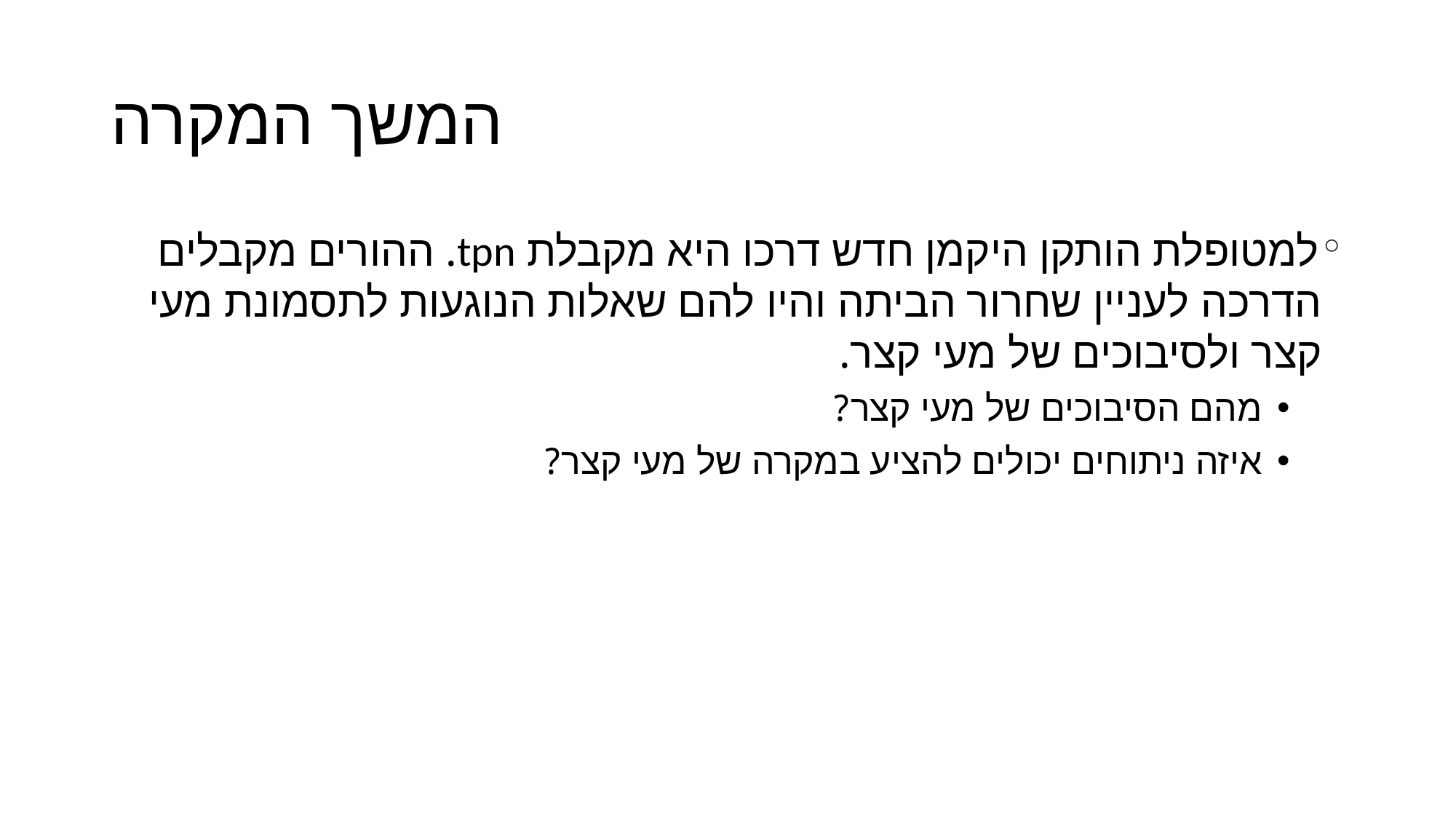

# המשך המקרה
למטופלת הותקן היקמן חדש דרכו היא מקבלת tpn. ההורים מקבלים הדרכה לעניין שחרור הביתה והיו להם שאלות הנוגעות לתסמונת מעי קצר ולסיבוכים של מעי קצר.
מהם הסיבוכים של מעי קצר?
איזה ניתוחים יכולים להציע במקרה של מעי קצר?